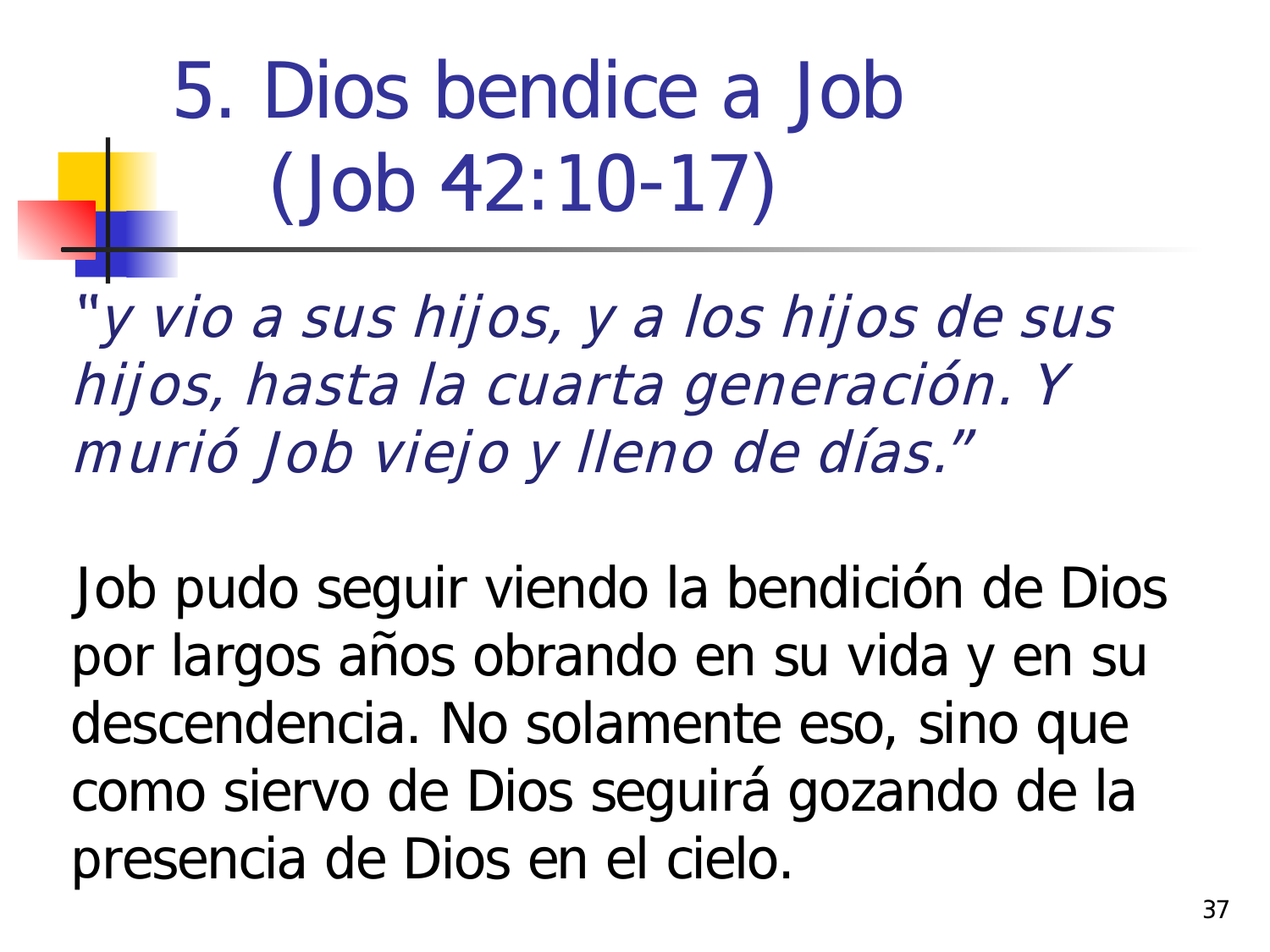

# 5. Dios bendice a Job (Job 42:10-17)
“y vio a sus hijos, y a los hijos de sus hijos, hasta la cuarta generación. Y murió Job viejo y lleno de días.”

Job pudo seguir viendo la bendición de Dios por largos años obrando en su vida y en su descendencia. No solamente eso, sino que como siervo de Dios seguirá gozando de la presencia de Dios en el cielo.
37